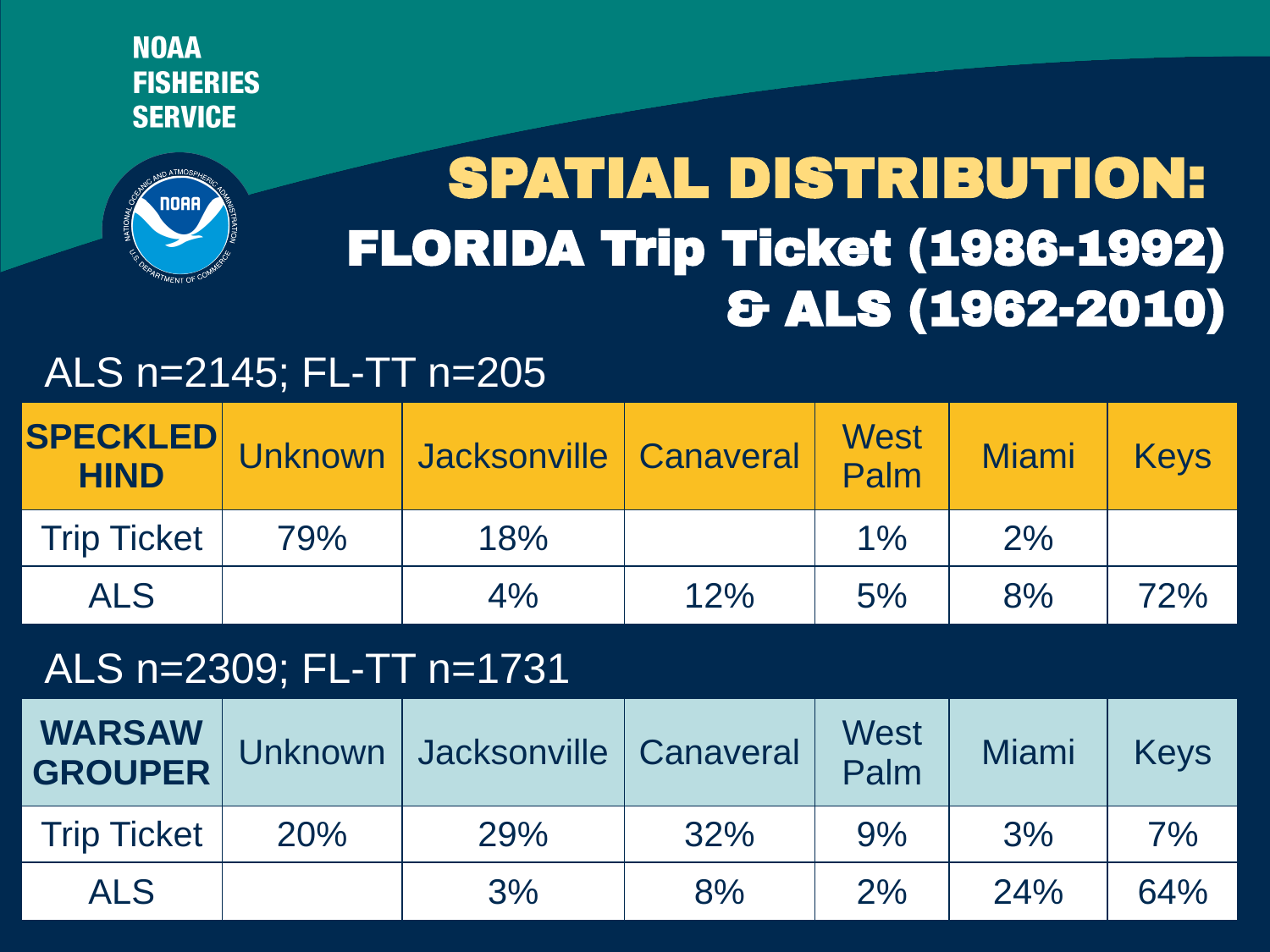

# SPATIAL DISTRIBUTION: FLORIDA Trip Ticket (1986-1992) & ALS (1962-2010)
ALS n=2145; FL-TT n=205
| SPECKLED HIND | Unknown | Jacksonville | Canaveral | West Palm | Miami | Keys |
| --- | --- | --- | --- | --- | --- | --- |
| Trip Ticket | 79% | 18% |  | 1% | 2% |  |
| ALS |  | 4% | 12% | 5% | 8% | 72% |
ALS n=2309; FL-TT n=1731
| WARSAW GROUPER | Unknown | Jacksonville | Canaveral | West Palm | Miami | Keys |
| --- | --- | --- | --- | --- | --- | --- |
| Trip Ticket | 20% | 29% | 32% | 9% | 3% | 7% |
| ALS |  | 3% | 8% | 2% | 24% | 64% |